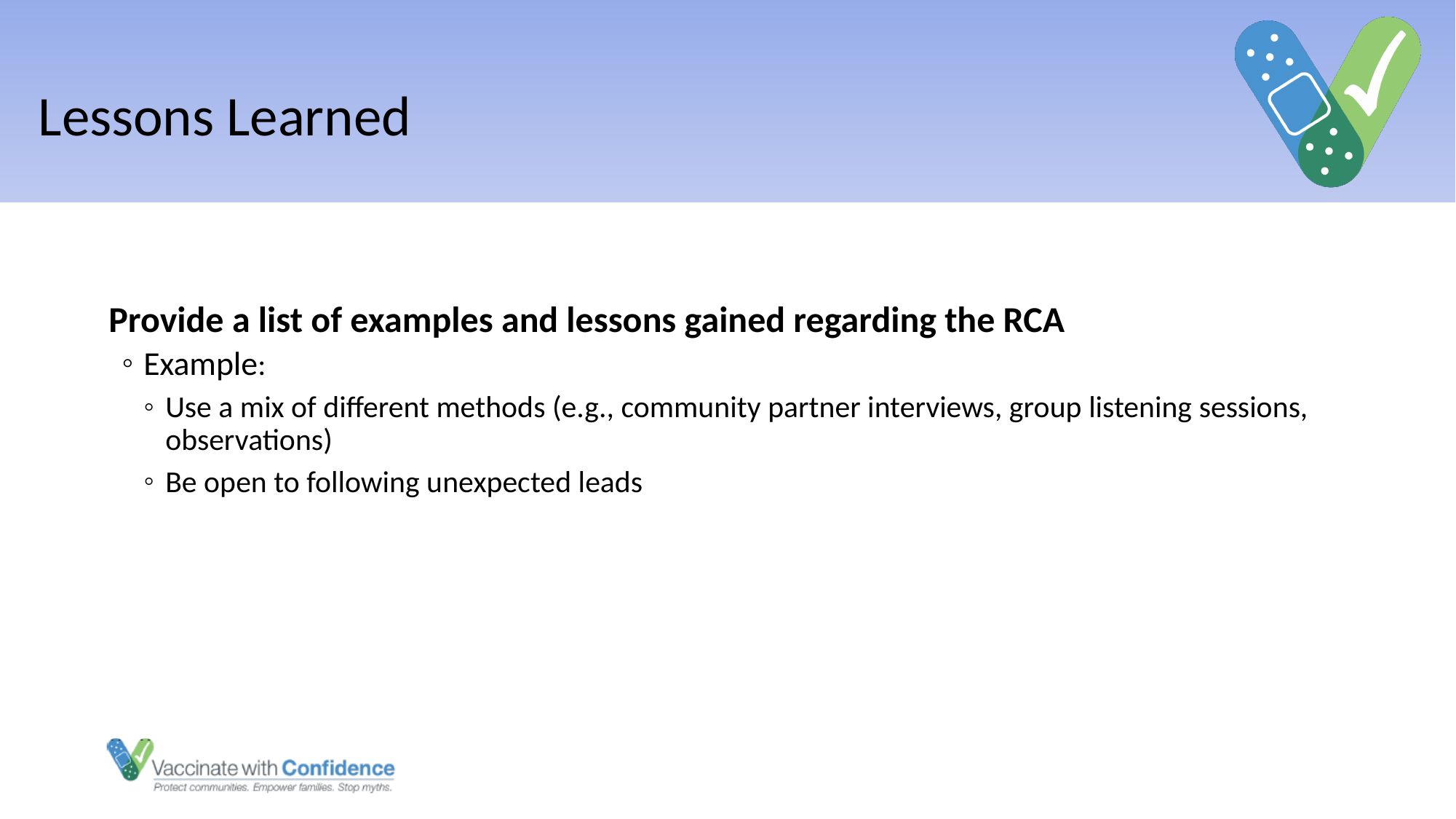

# Lessons Learned
Provide a list of examples and lessons gained regarding the RCA
Example:
Use a mix of different methods (e.g., community partner interviews, group listening sessions, observations)
Be open to following unexpected leads